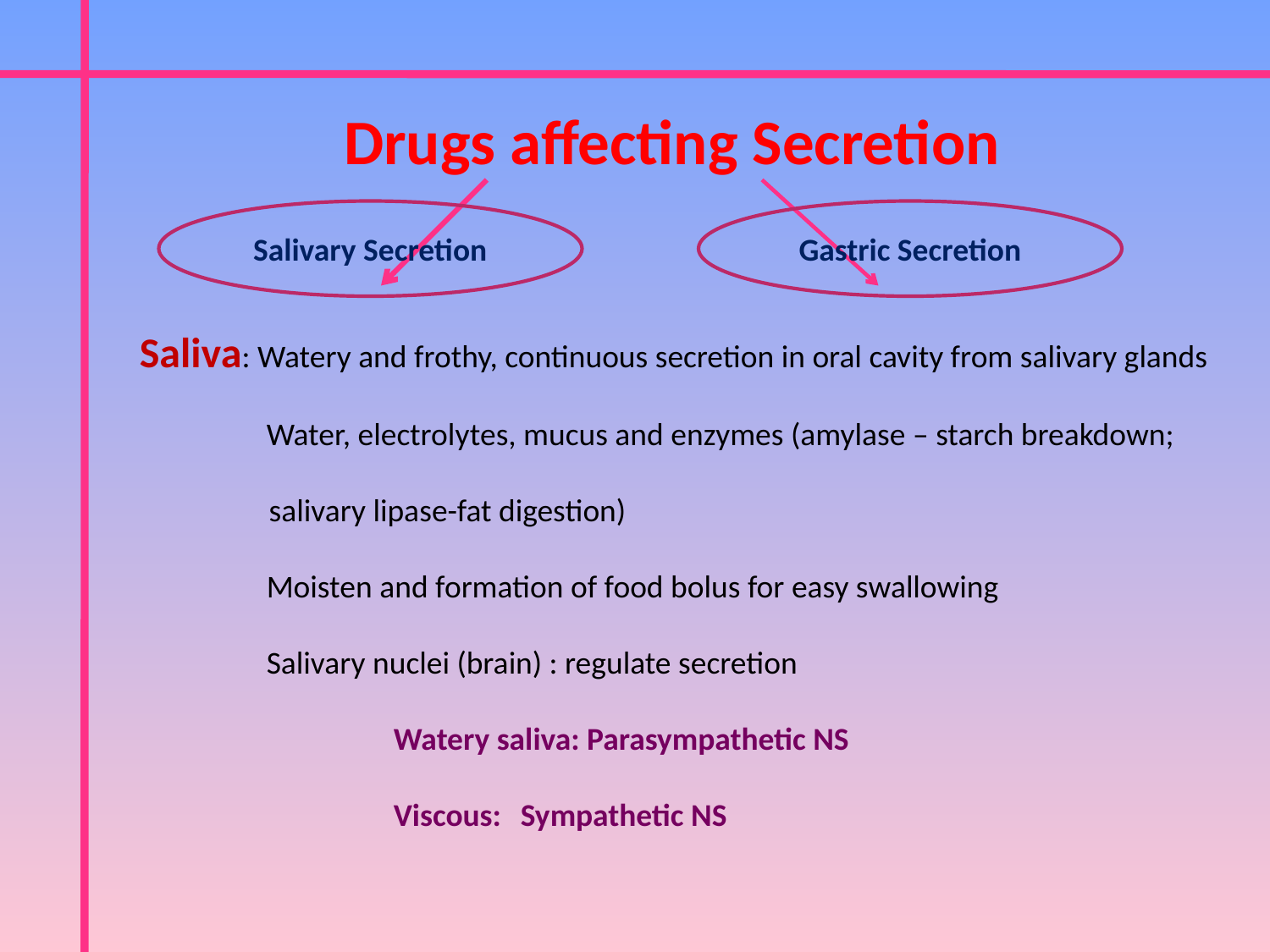

Drugs affecting Secretion
Salivary Secretion
Gastric Secretion
Saliva: Watery and frothy, continuous secretion in oral cavity from salivary glands

	Water, electrolytes, mucus and enzymes (amylase – starch breakdown;

                  salivary lipase-fat digestion)

	Moisten and formation of food bolus for easy swallowing

	Salivary nuclei (brain) : regulate secretion

	Watery saliva: Parasympathetic NS

	Viscous:	Sympathetic NS